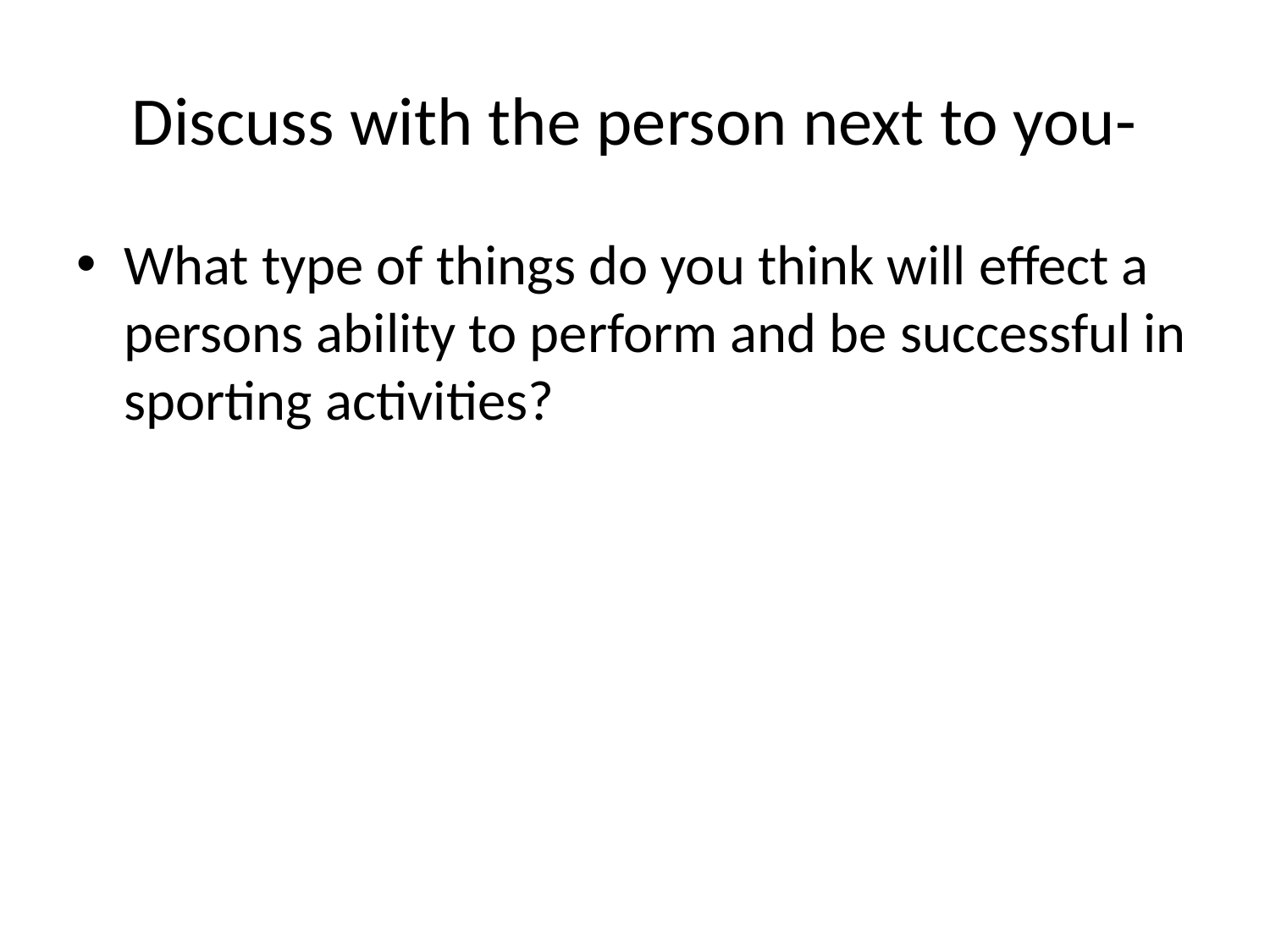

# Discuss with the person next to you-
What type of things do you think will effect a persons ability to perform and be successful in sporting activities?